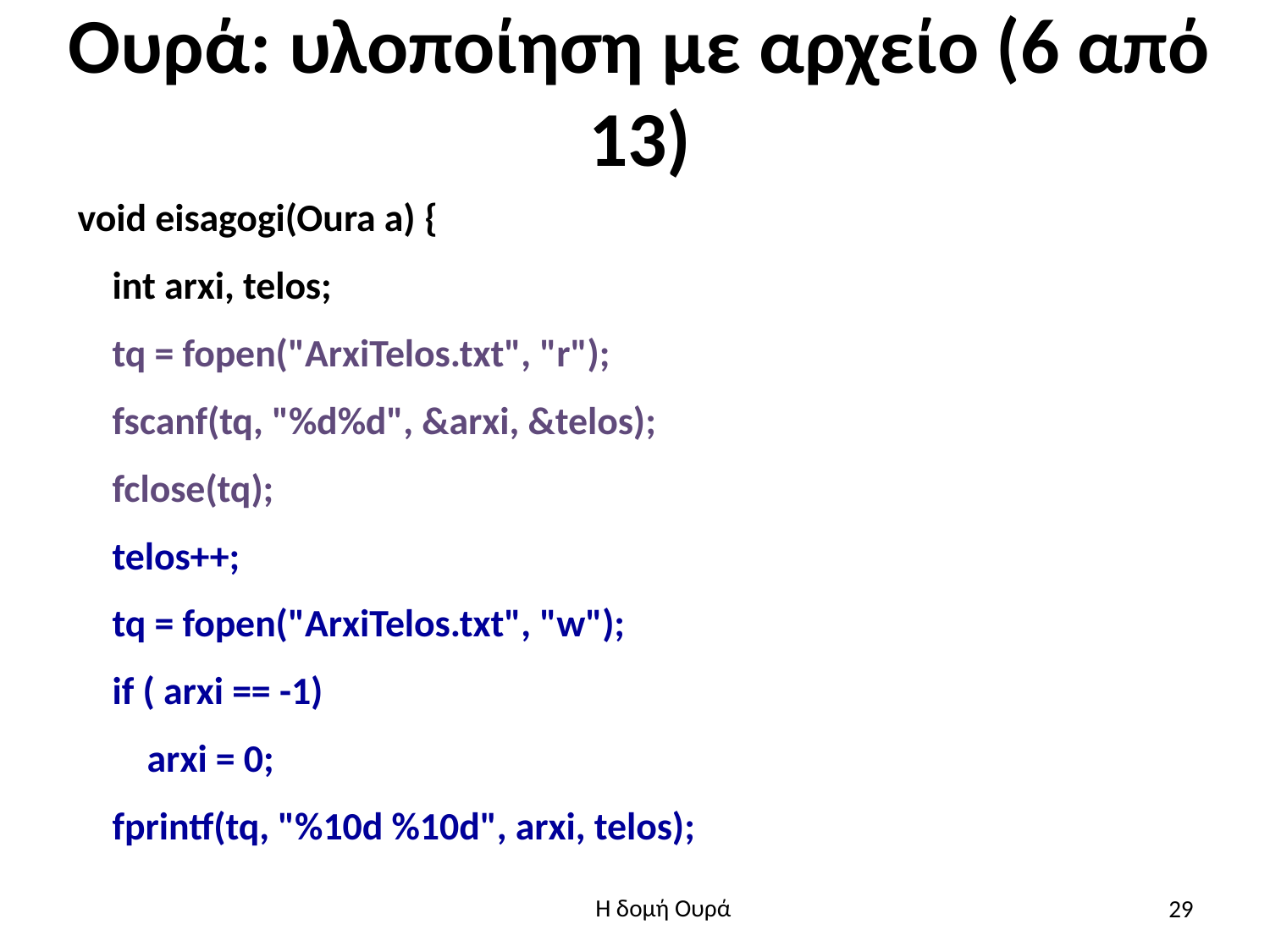

# Ουρά: υλοποίηση με αρχείο (6 από 13)
void eisagogi(Oura a) {
    int arxi, telos;
    tq = fopen("ArxiTelos.txt", "r");
    fscanf(tq, "%d%d", &arxi, &telos);
    fclose(tq);
    telos++;
    tq = fopen("ArxiTelos.txt", "w");
    if ( arxi == -1)
        arxi = 0;
    fprintf(tq, "%10d %10d", arxi, telos);

29
Η δομή Ουρά